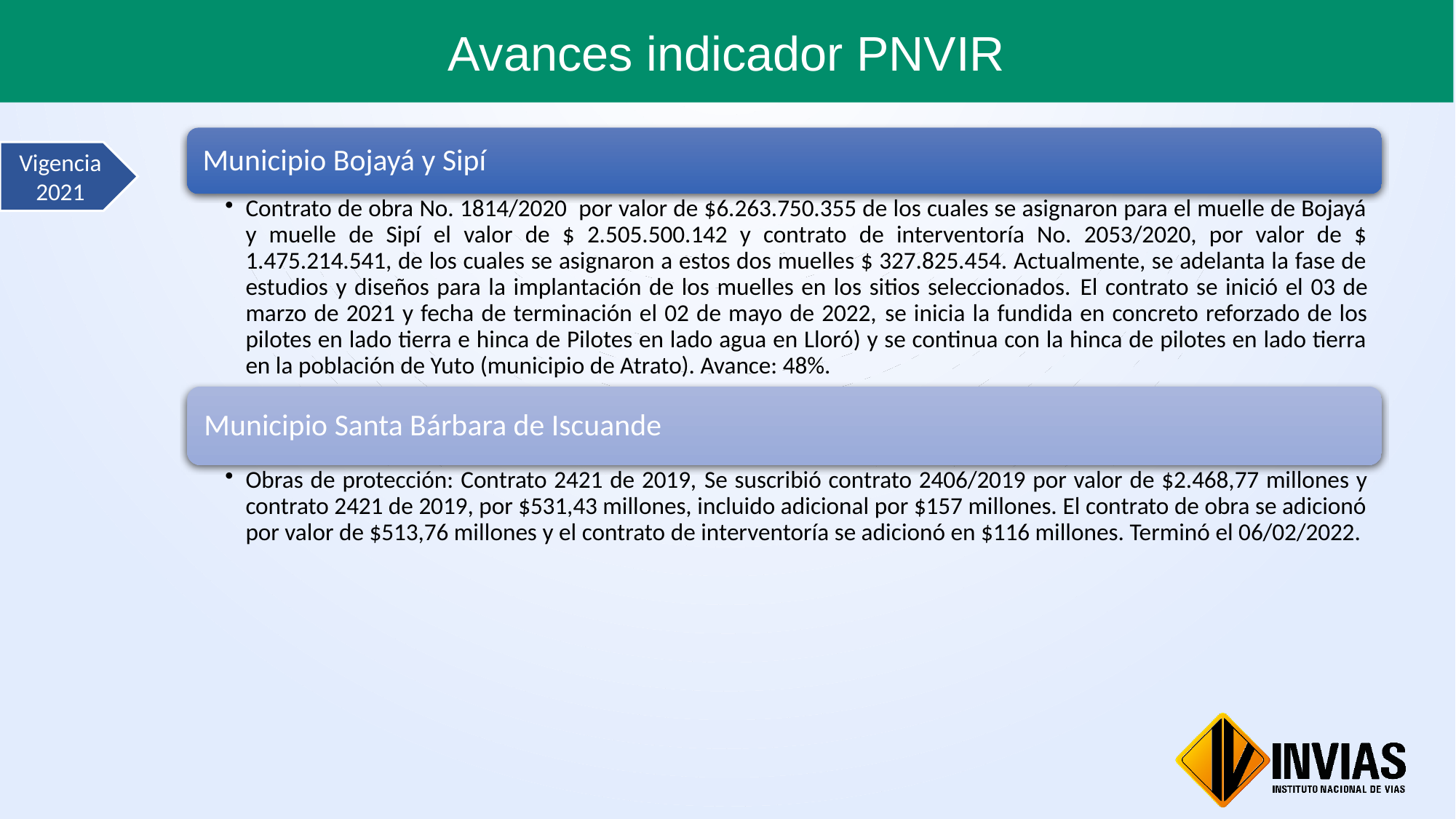

Avances indicador PNVIR
Municipio Bojayá y Sipí
Contrato de obra No. 1814/2020  por valor de $6.263.750.355 de los cuales se asignaron para el muelle de Bojayá y muelle de Sipí el valor de $ 2.505.500.142 y contrato de interventoría No. 2053/2020, por valor de $ 1.475.214.541, de los cuales se asignaron a estos dos muelles $ 327.825.454. Actualmente, se adelanta la fase de estudios y diseños para la implantación de los muelles en los sitios seleccionados. El contrato se inició el 03 de marzo de 2021 y fecha de terminación el 02 de mayo de 2022, se inicia la fundida en concreto reforzado de los pilotes en lado tierra e hinca de Pilotes en lado agua en Lloró) y se continua con la hinca de pilotes en lado tierra en la población de Yuto (municipio de Atrato). Avance: 48%.
Municipio Santa Bárbara de Iscuande
Obras de protección: Contrato 2421 de 2019, Se suscribió contrato 2406/2019 por valor de $2.468,77 millones y contrato 2421 de 2019, por $531,43 millones, incluido adicional por $157 millones. El contrato de obra se adicionó por valor de $513,76 millones y el contrato de interventoría se adicionó en $116 millones. Terminó el 06/02/2022.
Vigencia 2021